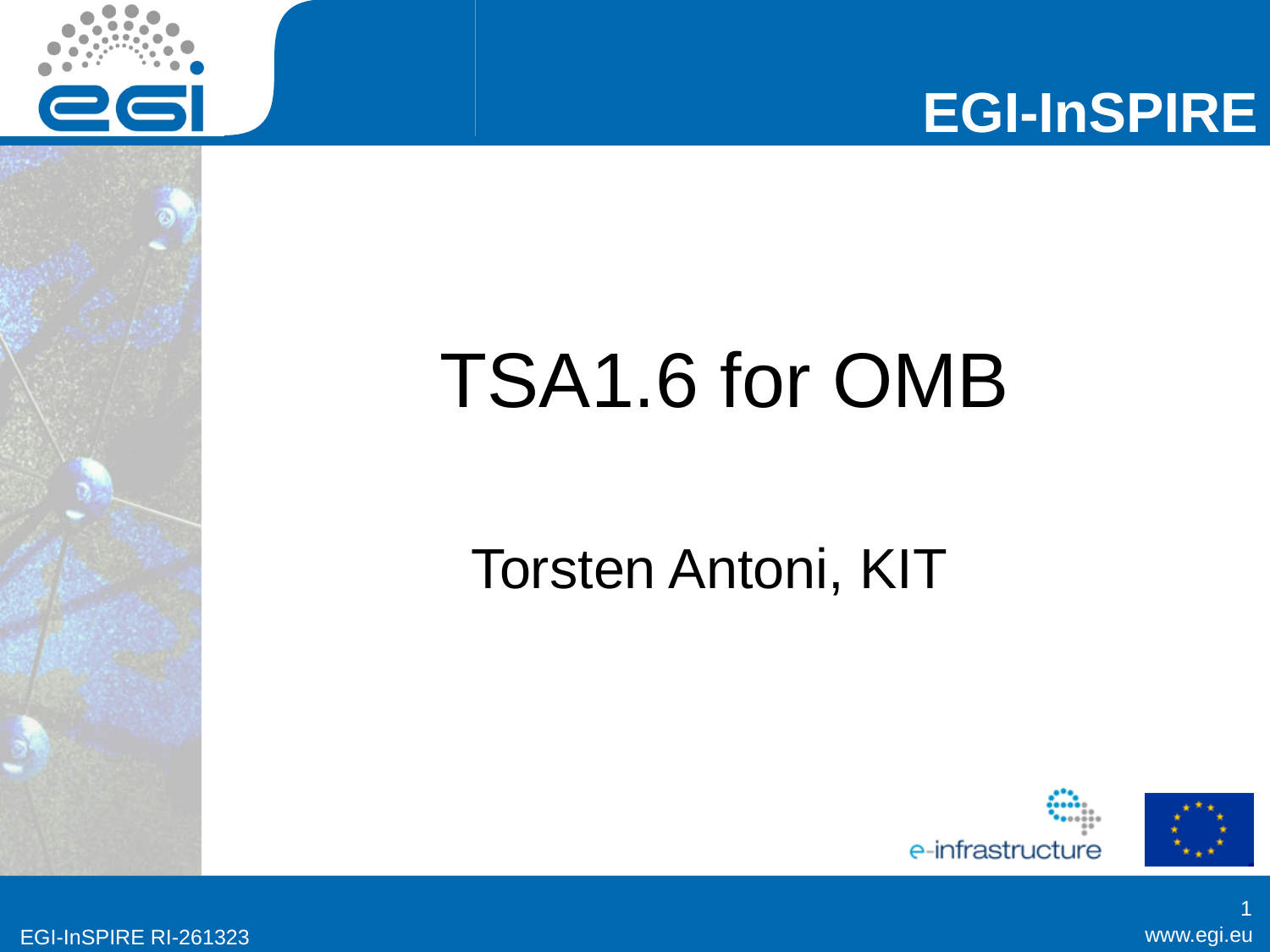

# TSA1.6 for OMB
Torsten Antoni, KIT
1